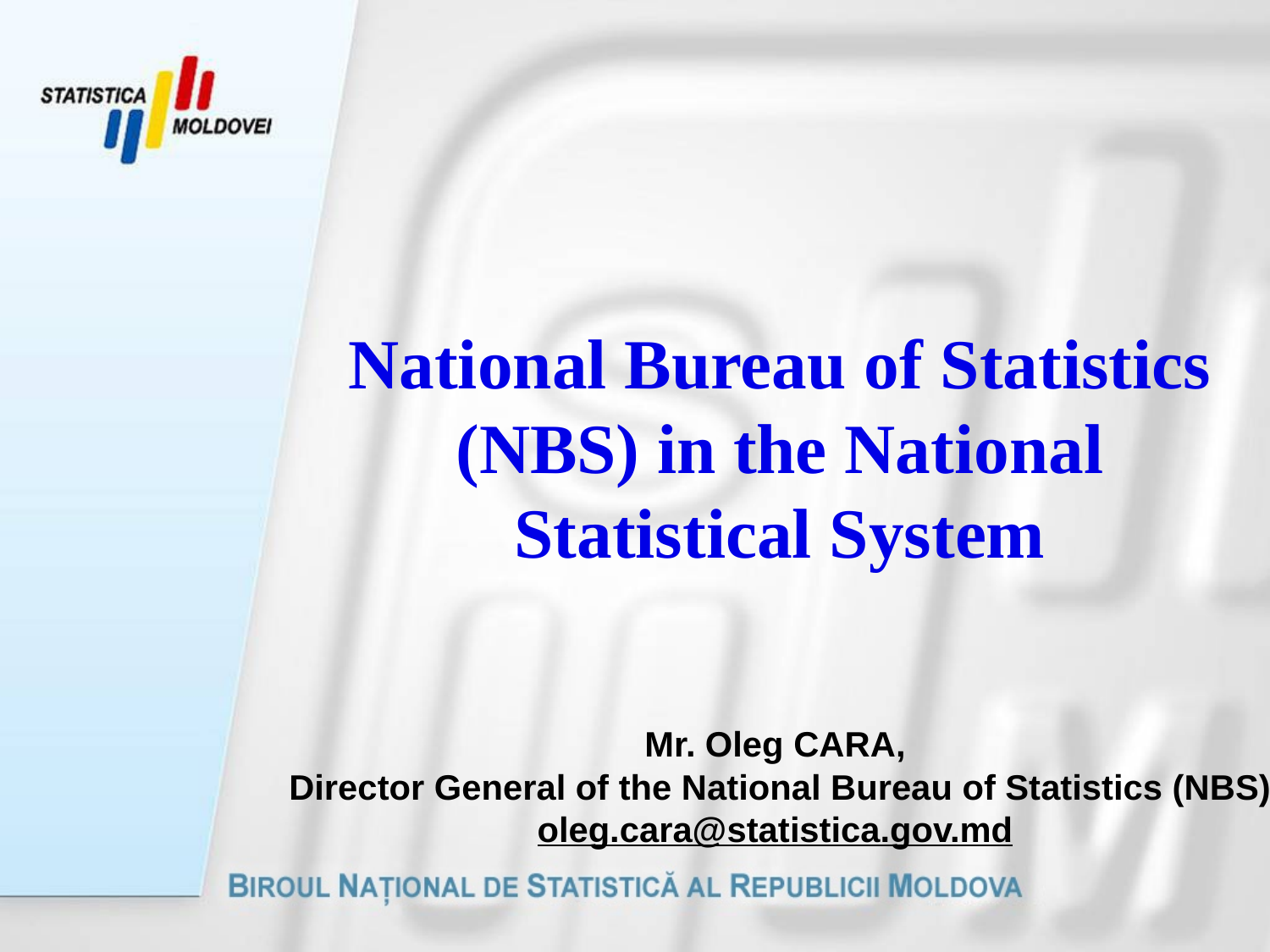

National Bureau of Statistics (NBS) in the National Statistical System

Mr. Oleg CARA,
Director General of the National Bureau of Statistics (NBS)
oleg.cara@statistica.gov.md